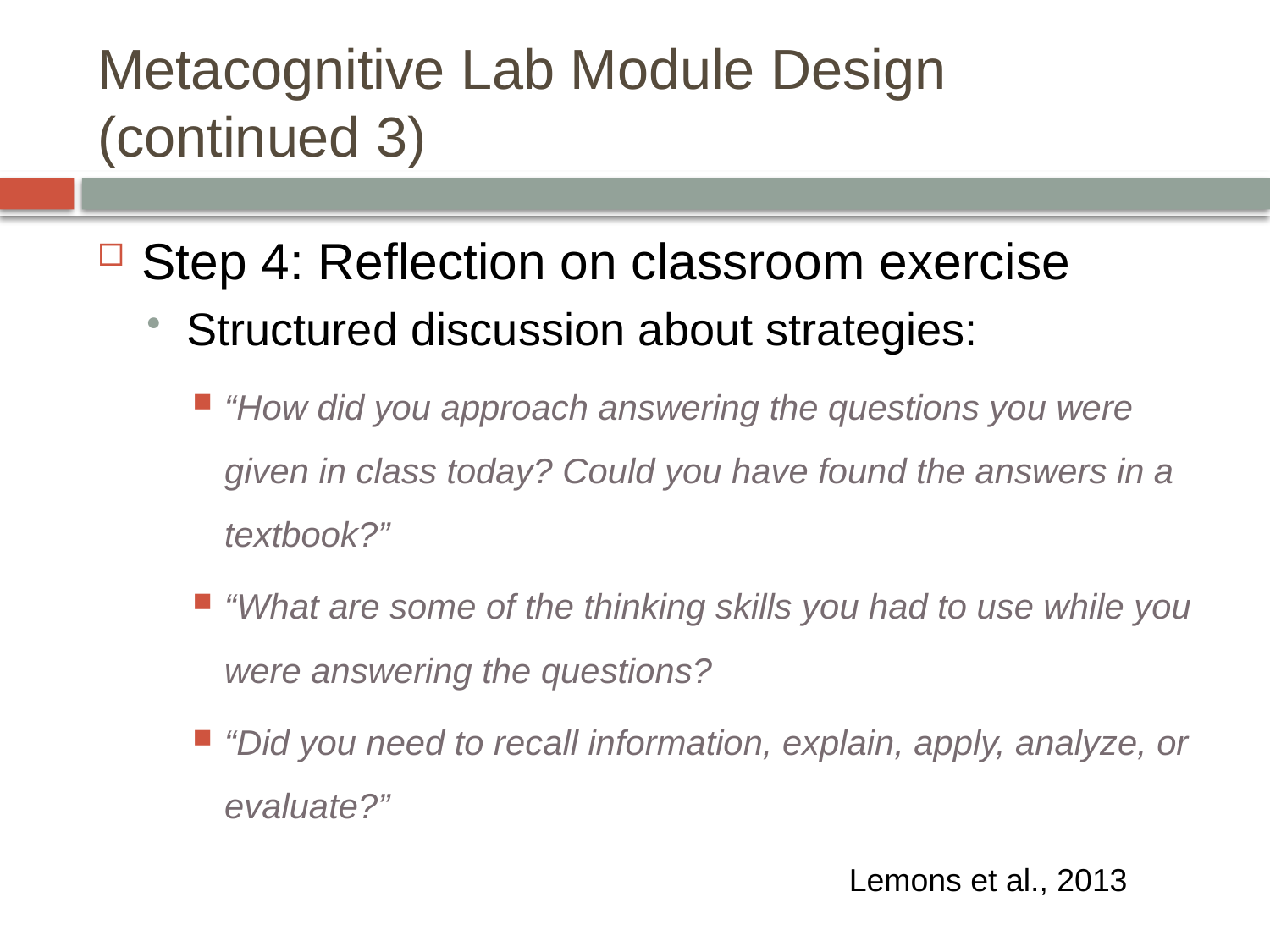

# Metacognitive Lab Module Design (continued 3)
Step 4: Reflection on classroom exercise
Structured discussion about strategies:
“How did you approach answering the questions you were given in class today? Could you have found the answers in a textbook?”
“What are some of the thinking skills you had to use while you were answering the questions?
“Did you need to recall information, explain, apply, analyze, or evaluate?”

Lemons et al., 2013